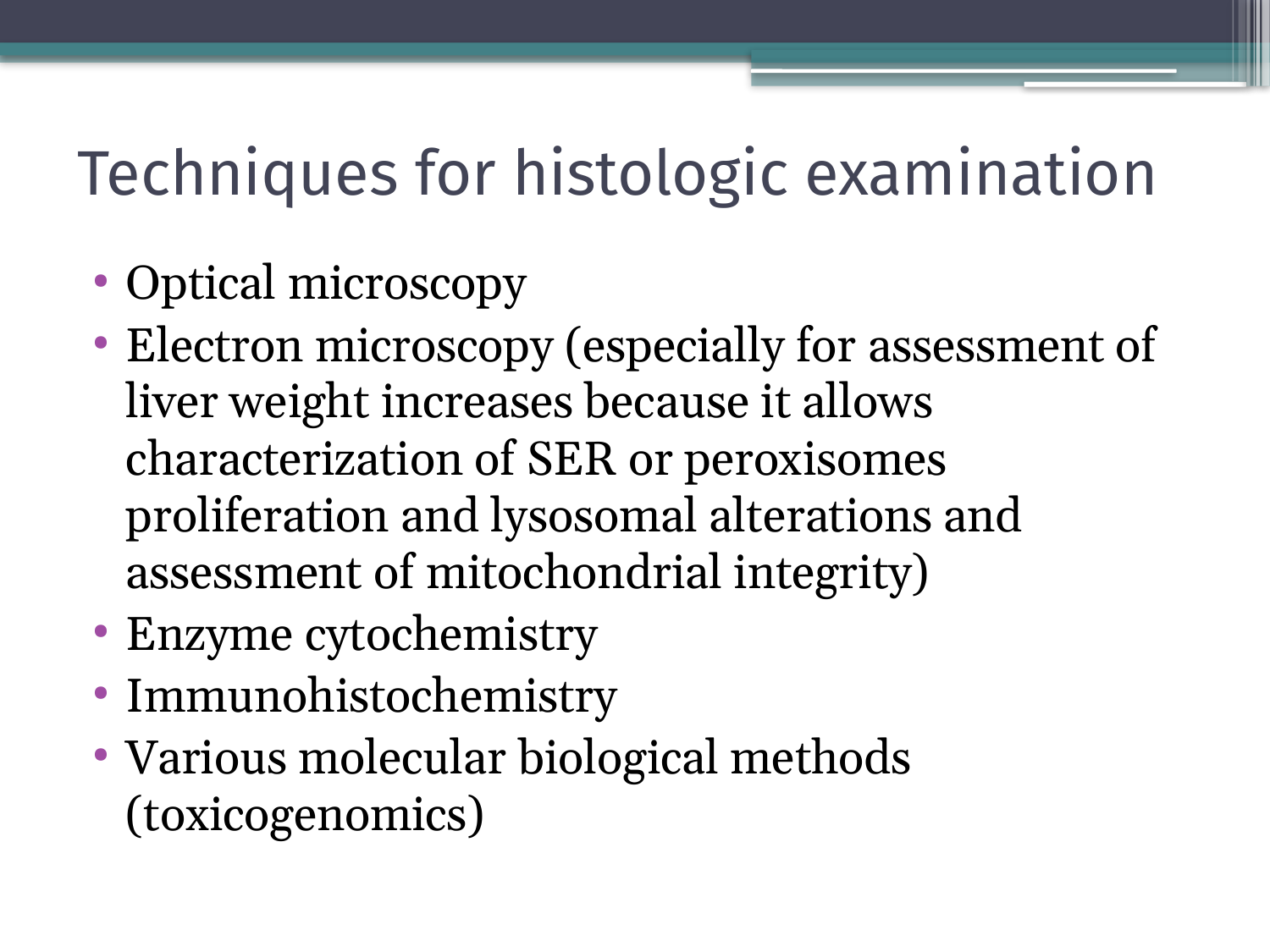

# Techniques for histologic examination
Optical microscopy
Electron microscopy (especially for assessment of liver weight increases because it allows characterization of SER or peroxisomes proliferation and lysosomal alterations and assessment of mitochondrial integrity)
Enzyme cytochemistry
Immunohistochemistry
Various molecular biological methods (toxicogenomics)